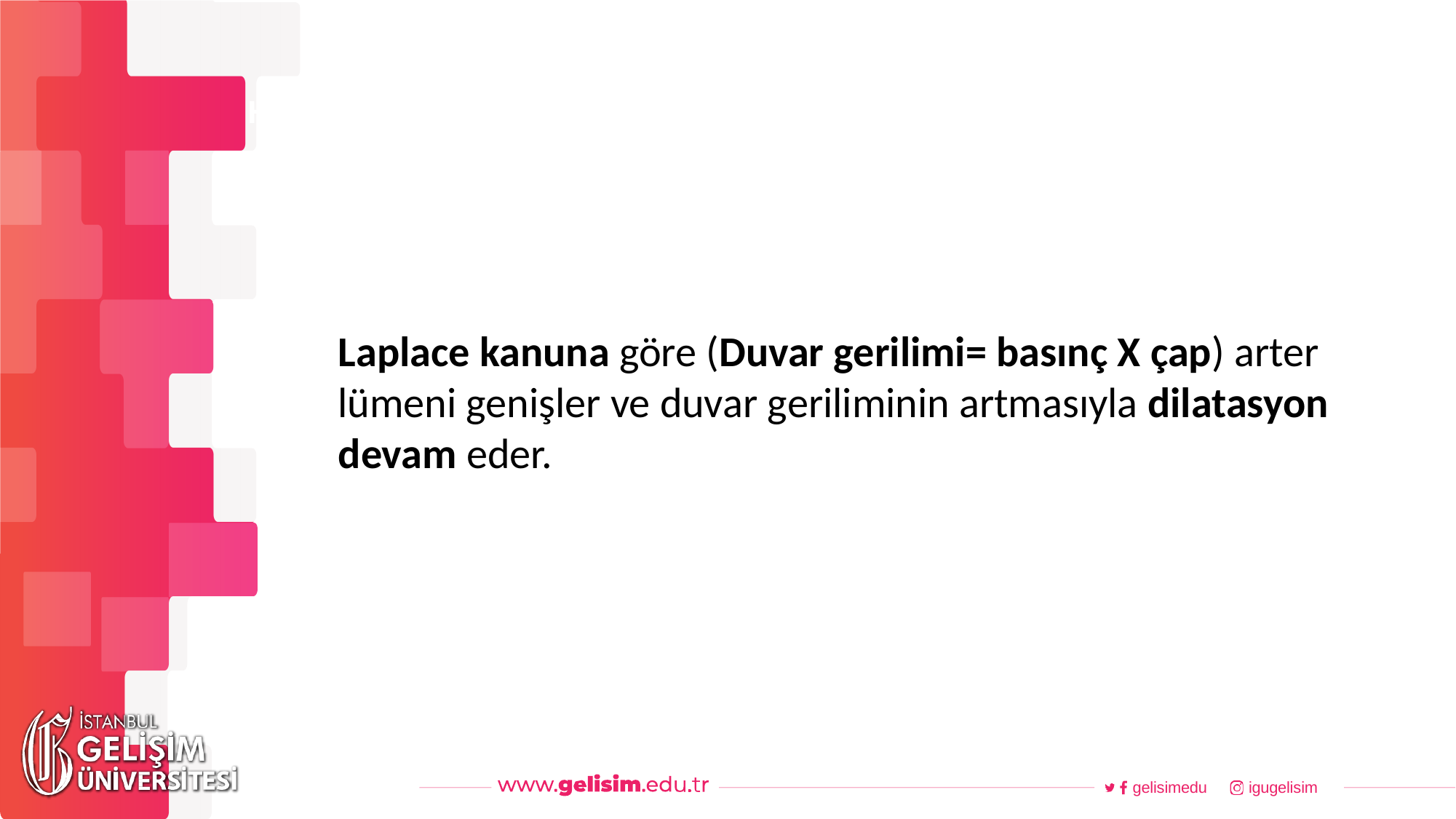

#
Haftalık Akış
Laplace kanuna göre (Duvar gerilimi= basınç X çap) arter lümeni genişler ve duvar geriliminin artmasıyla dilatasyon devam eder.

gelisimedu
igugelisim